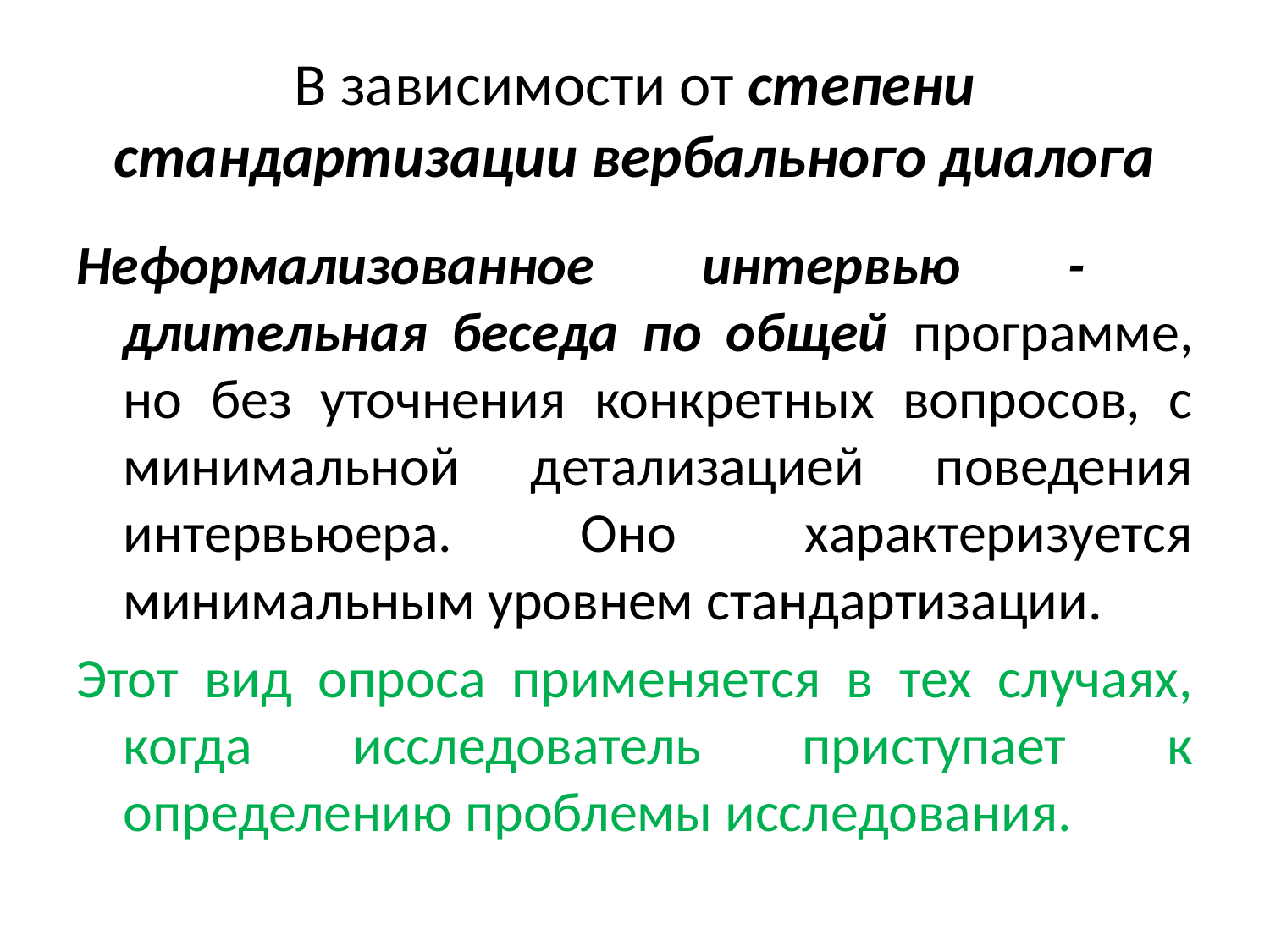

# В зависимости от степени стандартизации вербального диалога
Неформализованное интервью -  длительная беседа по общей программе, но без уточнения конкретных вопросов, с минимальной детализацией поведения интервьюера. Оно характеризуется минимальным уровнем стандартизации.
Этот вид опроса применяется в тех случаях, когда исследователь приступает к определению проблемы исследования.